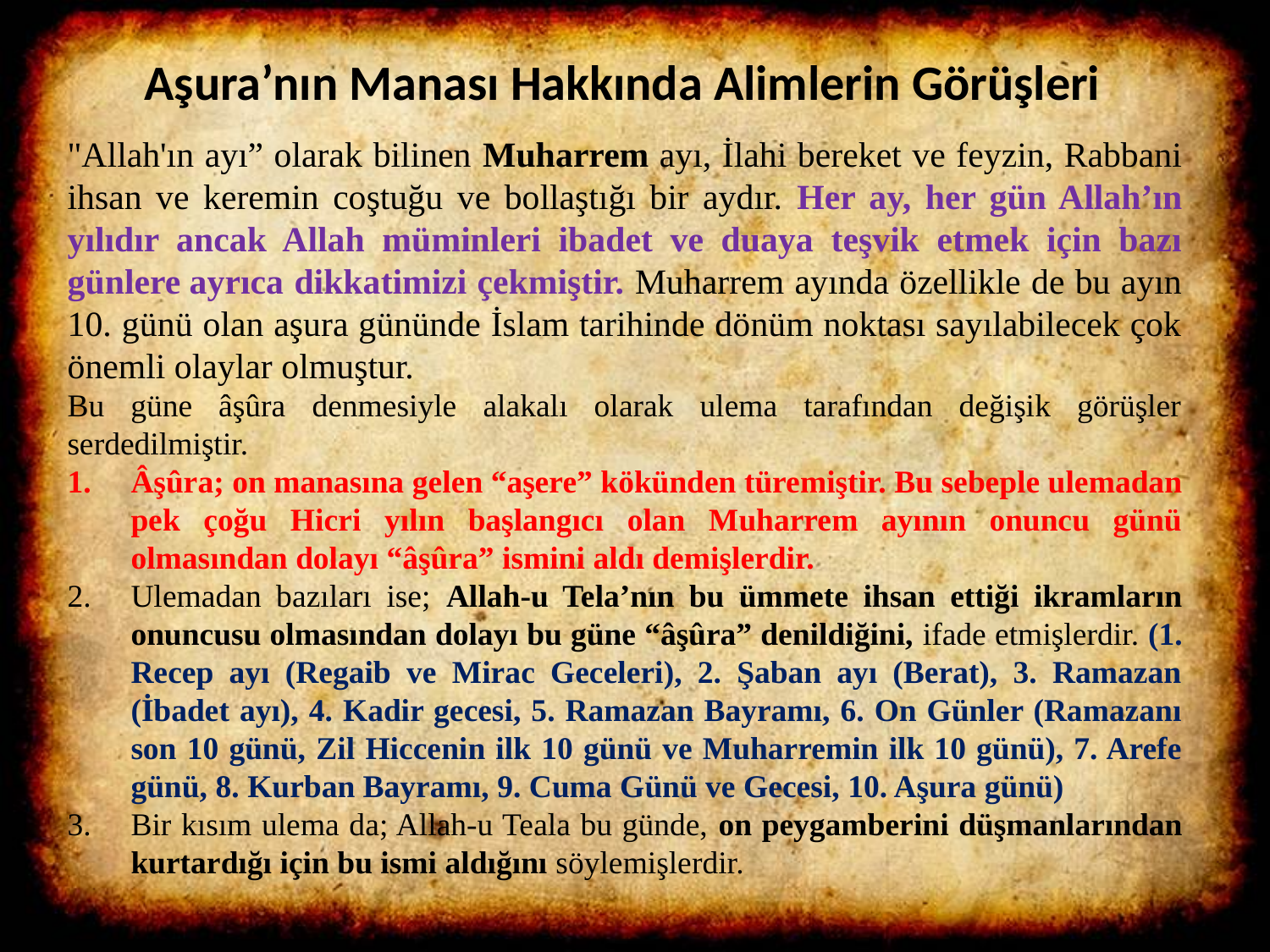

Aşura’nın Manası Hakkında Alimlerin Görüşleri
"Allah'ın ayı” olarak bilinen Muharrem ayı, İlahi bereket ve feyzin, Rabbani ihsan ve keremin coştuğu ve bollaştığı bir aydır. Her ay, her gün Allah’ın yılıdır ancak Allah müminleri ibadet ve duaya teşvik etmek için bazı günlere ayrıca dikkatimizi çekmiştir. Muharrem ayında özellikle de bu ayın 10. günü olan aşura gününde İslam tarihinde dönüm noktası sayılabilecek çok önemli olaylar olmuştur.
Bu güne âşûra denmesiyle alakalı olarak ulema tarafından değişik görüşler serdedilmiştir.
Âşûra; on manasına gelen “aşere” kökünden türemiştir. Bu sebeple ulemadan pek çoğu Hicri yılın başlangıcı olan Muharrem ayının onuncu günü olmasından dolayı “âşûra” ismini aldı demişlerdir.
Ulemadan bazıları ise; Allah-u Tela’nın bu ümmete ihsan ettiği ikramların onuncusu olmasından dolayı bu güne “âşûra” denildiğini, ifade etmişlerdir. (1. Recep ayı (Regaib ve Mirac Geceleri), 2. Şaban ayı (Berat), 3. Ramazan (İbadet ayı), 4. Kadir gecesi, 5. Ramazan Bayramı, 6. On Günler (Ramazanı son 10 günü, Zil Hiccenin ilk 10 günü ve Muharremin ilk 10 günü), 7. Arefe günü, 8. Kurban Bayramı, 9. Cuma Günü ve Gecesi, 10. Aşura günü)
Bir kısım ulema da; Allah-u Teala bu günde, on peygamberini düşmanlarından kurtardığı için bu ismi aldığını söylemişlerdir.